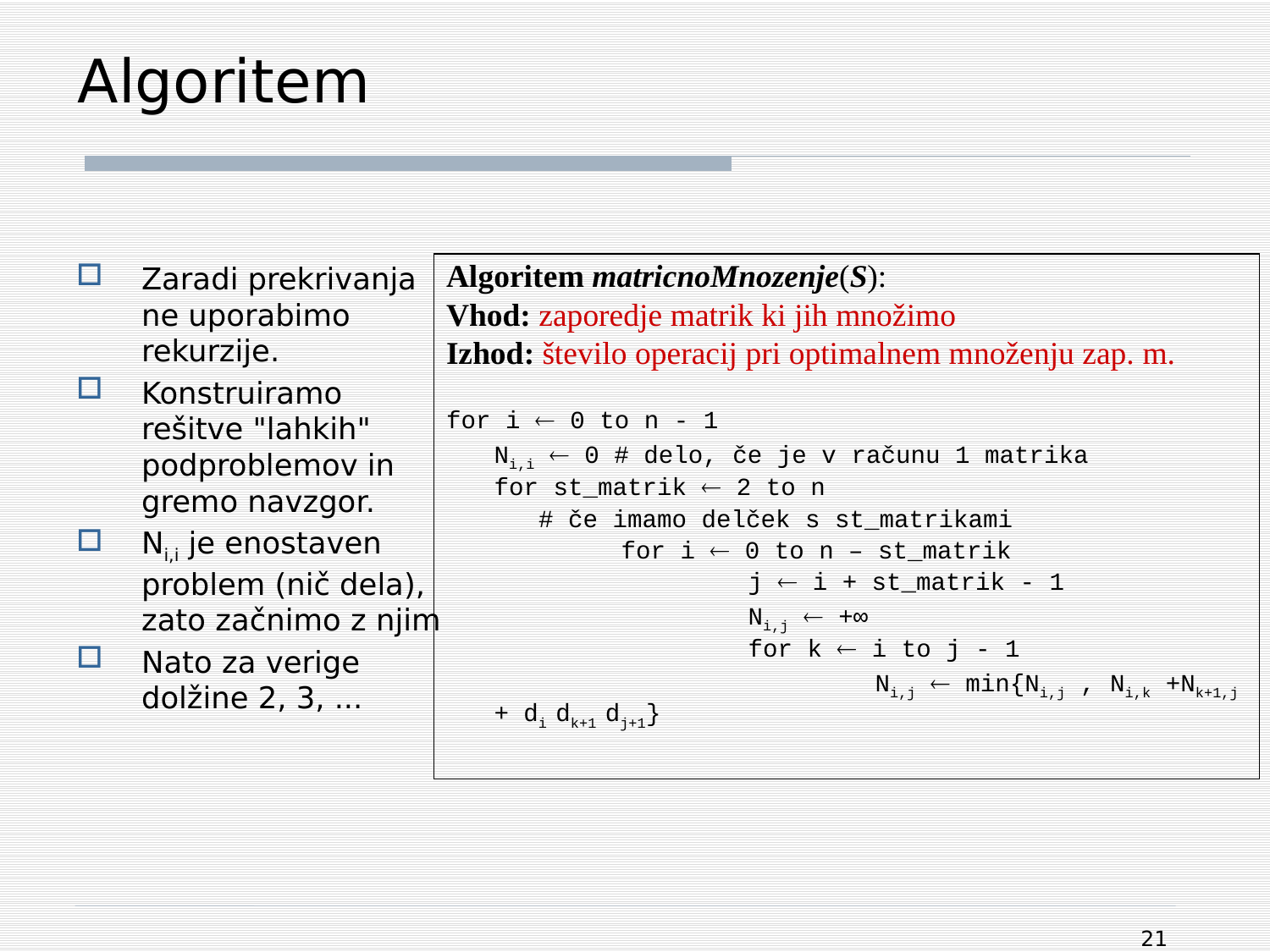

Algoritem
Zaradi prekrivanja ne uporabimo rekurzije.
Konstruiramo rešitve "lahkih" podproblemov in gremo navzgor.
Ni,i je enostaven problem (nič dela), zato začnimo z njim
Nato za verige dolžine 2, 3, ...
Algoritem matricnoMnozenje(S):
Vhod: zaporedje matrik ki jih množimo
Izhod: število operacij pri optimalnem množenju zap. m.

for i ← 0 to n - 1
Ni,i ← 0 # delo, če je v računu 1 matrika
for st_matrik ← 2 to n
   # če imamo delček s st_matrikami
	for i ← 0 to n – st_matrik
		j ← i + st_matrik - 1
	 	Ni,j ← +∞
		for k ← i to j - 1
			Ni,j ← min{Ni,j , Ni,k +Nk+1,j + di dk+1 dj+1}

21